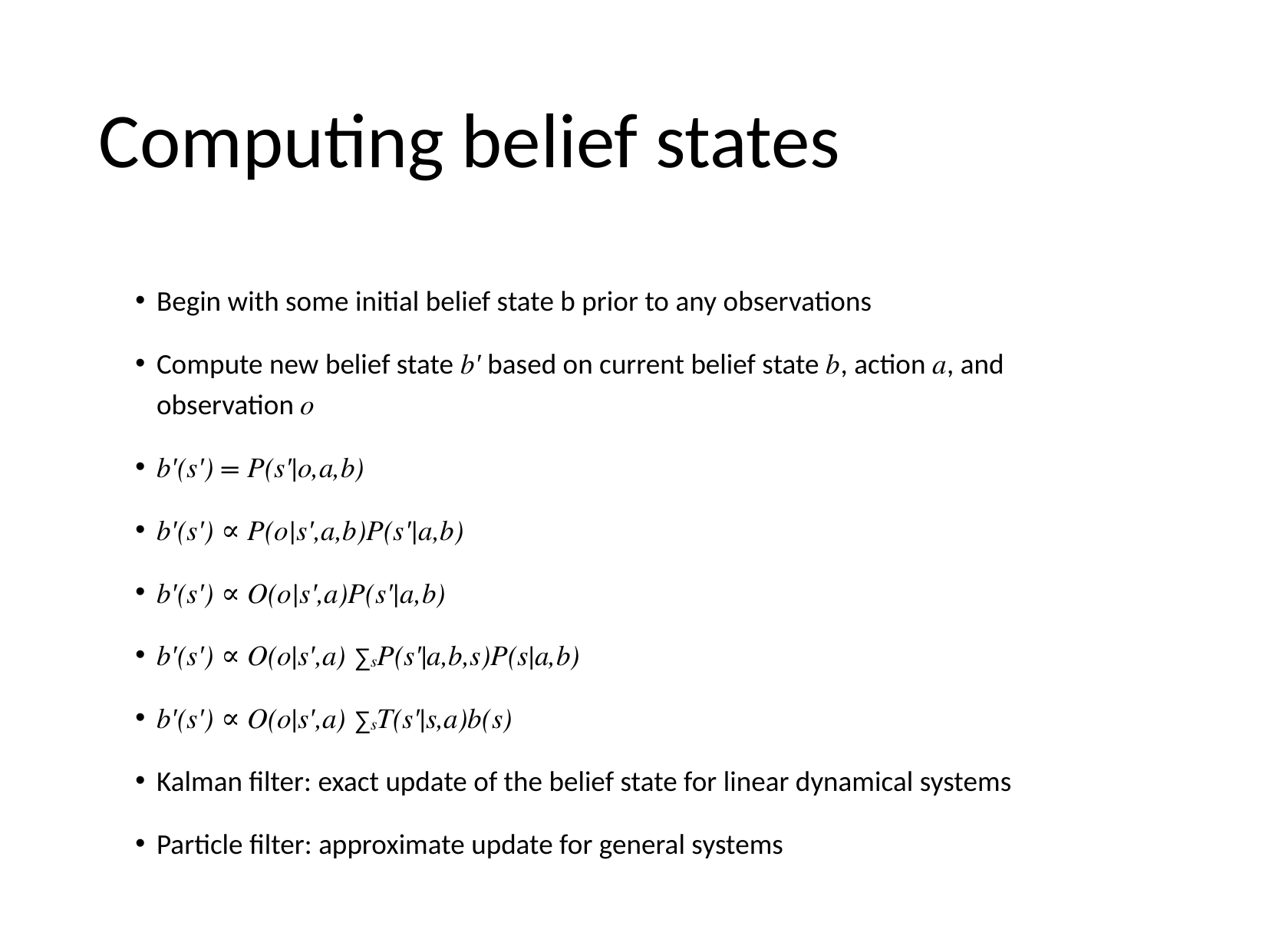

# Computing belief states
Begin with some initial belief state b prior to any observations
Compute new belief state b′ based on current belief state b, action a, and observation o
b′(s′) = P(s′|o,a,b)
b′(s′) ∝ P(o|s′,a,b)P(s′|a,b)
b′(s′) ∝ O(o|s′,a)P(s′|a,b)
b′(s′) ∝ O(o|s′,a) ∑sP(s′|a,b,s)P(s|a,b)
b′(s′) ∝ O(o|s′,a) ∑sT(s′|s,a)b(s)
Kalman filter: exact update of the belief state for linear dynamical systems
Particle filter: approximate update for general systems